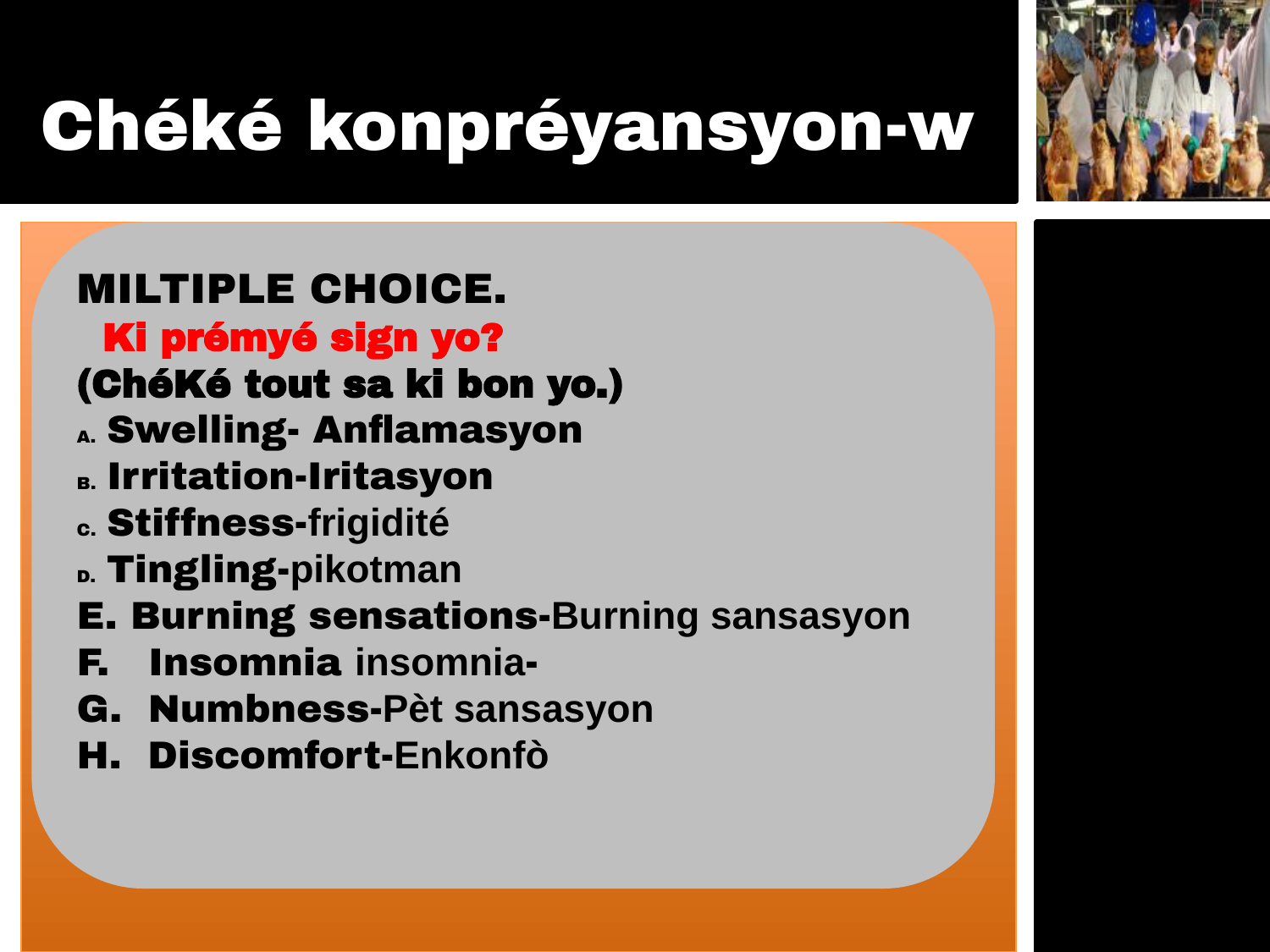

Chéké konpréyansyon-w
MILTIPLE CHOICE.
  Ki prémyé sign yo?
(ChéKé tout sa ki bon yo.)
Swelling- Anflamasyon
Irritation-Iritasyon
Stiffness-frigidité
Tingling-pikotman
E. Burning sensations-Burning sansasyon
F.   Insomnia insomnia-
G.  Numbness-Pèt sansasyon
H.  Discomfort-Enkonfò